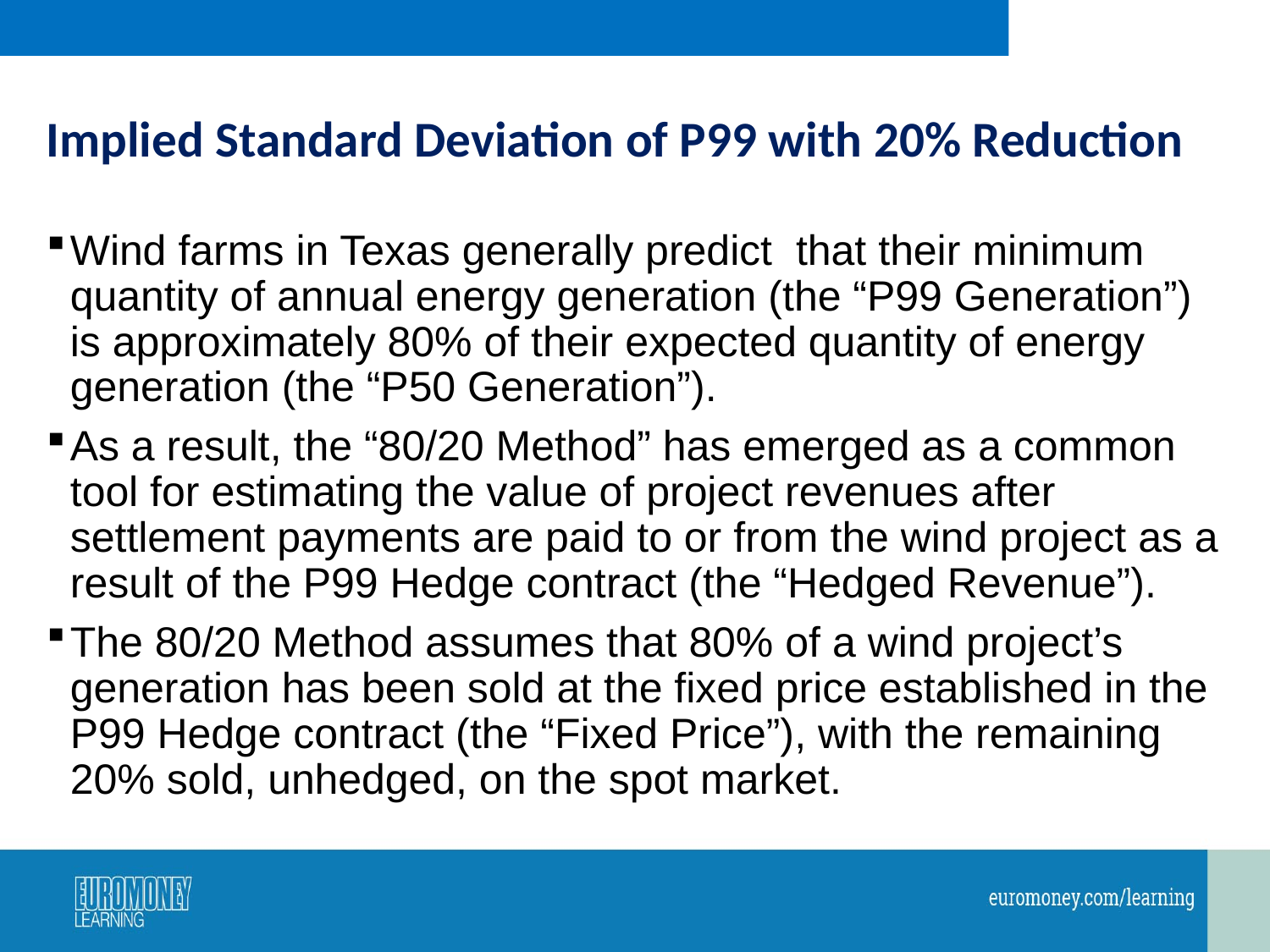

# Implied Standard Deviation of P99 with 20% Reduction
Wind farms in Texas generally predict  that their minimum quantity of annual energy generation (the “P99 Generation”) is approximately 80% of their expected quantity of energy generation (the “P50 Generation”).
As a result, the “80/20 Method” has emerged as a common tool for estimating the value of project revenues after settlement payments are paid to or from the wind project as a result of the P99 Hedge contract (the “Hedged Revenue”).
The 80/20 Method assumes that 80% of a wind project’s generation has been sold at the fixed price established in the P99 Hedge contract (the “Fixed Price”), with the remaining 20% sold, unhedged, on the spot market.